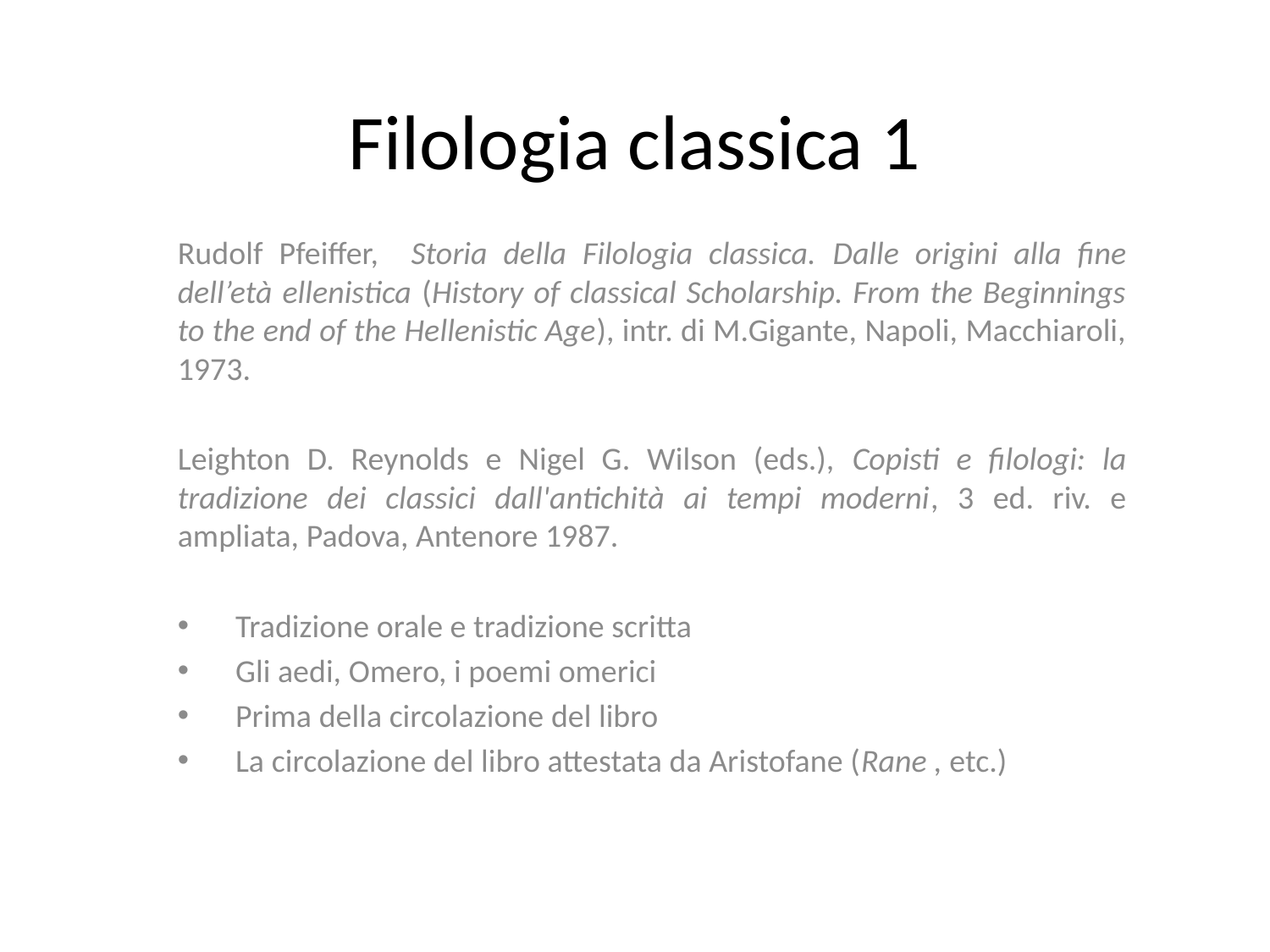

# Filologia classica 1
Rudolf Pfeiffer,  Storia della Filologia classica. Dalle origini alla fine dell’età ellenistica (History of classical Scholarship. From the Beginnings to the end of the Hellenistic Age), intr. di M.Gigante, Napoli, Macchiaroli, 1973.

Leighton D. Reynolds e Nigel G. Wilson (eds.), Copisti e filologi: la tradizione dei classici dall'antichità ai tempi moderni, 3 ed. riv. e ampliata, Padova, Antenore 1987.

Tradizione orale e tradizione scritta
Gli aedi, Omero, i poemi omerici
Prima della circolazione del libro
La circolazione del libro attestata da Aristofane (Rane , etc.)